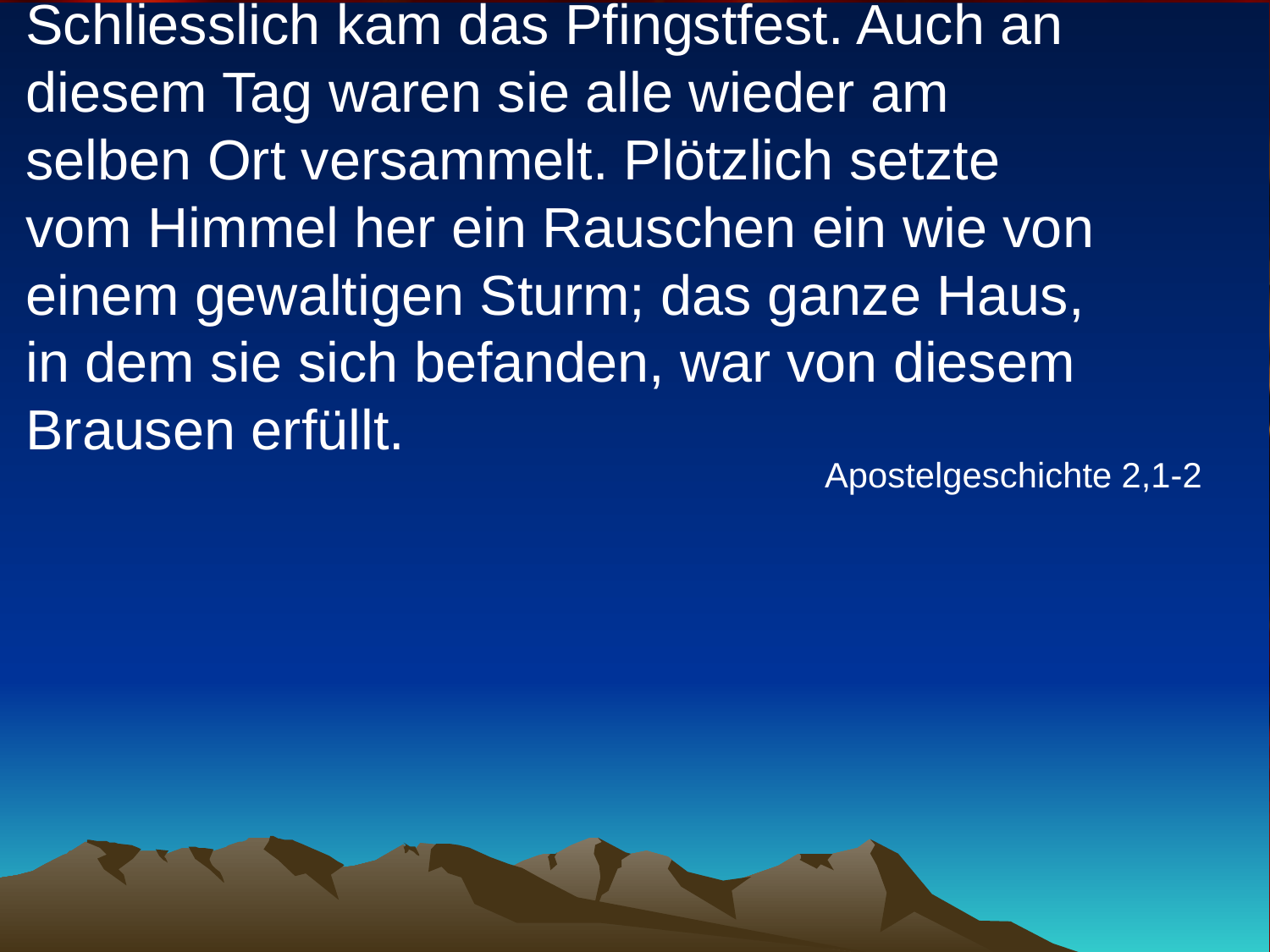

# Schliesslich kam das Pfingstfest. Auch an diesem Tag waren sie alle wieder am selben Ort versammelt. Plötzlich setzte vom Himmel her ein Rauschen ein wie von einem gewaltigen Sturm; das ganze Haus, in dem sie sich befanden, war von diesem Brausen erfüllt.
Apostelgeschichte 2,1-2